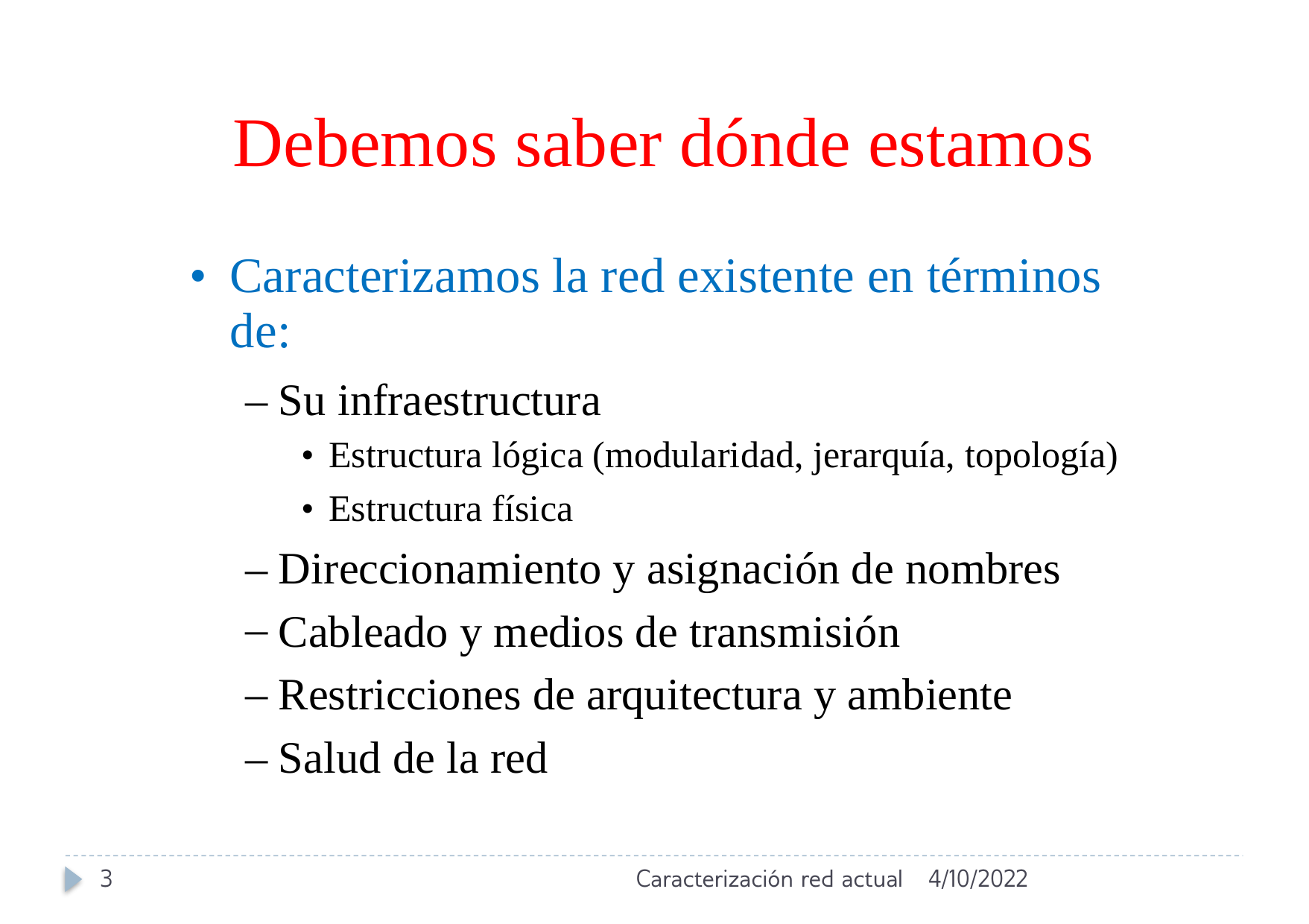

Debemos saber dónde estamos
•
Caracterizamos la red existente en términos
de:
–
Su infraestructura
• Estructura lógica (modularidad, jerarquía, topología)
• Estructura física
Direccionamiento y asignación de nombres
Cableado y medios de transmisión
Restricciones de arquitectura y ambiente
Salud de la red
–
–
–
–

3
Caracterización red actual
4/10/2022